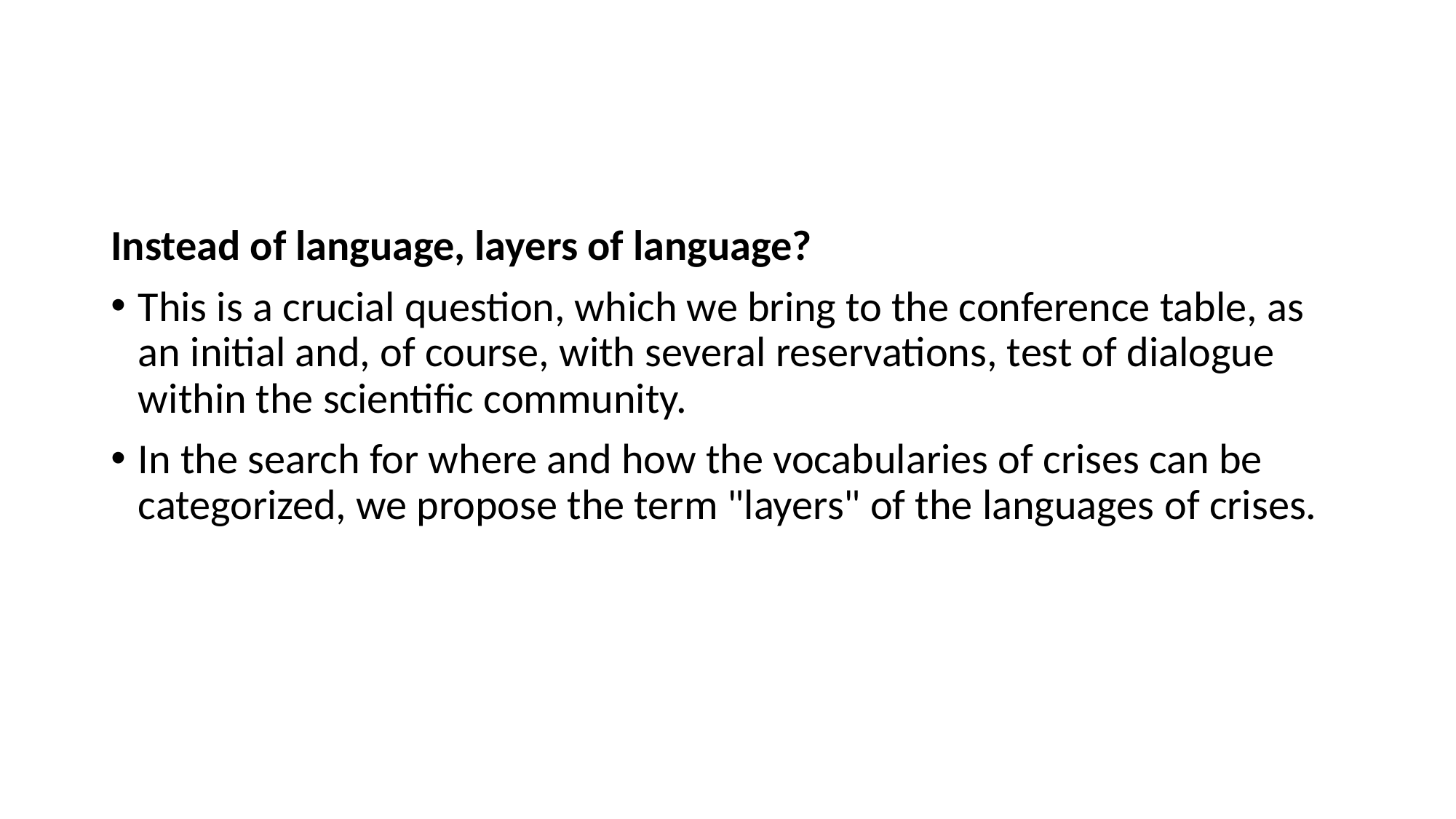

#
Instead of language, layers of language?
This is a crucial question, which we bring to the conference table, as an initial and, of course, with several reservations, test of dialogue within the scientific community.
In the search for where and how the vocabularies of crises can be categorized, we propose the term "layers" of the languages ​​of crises.